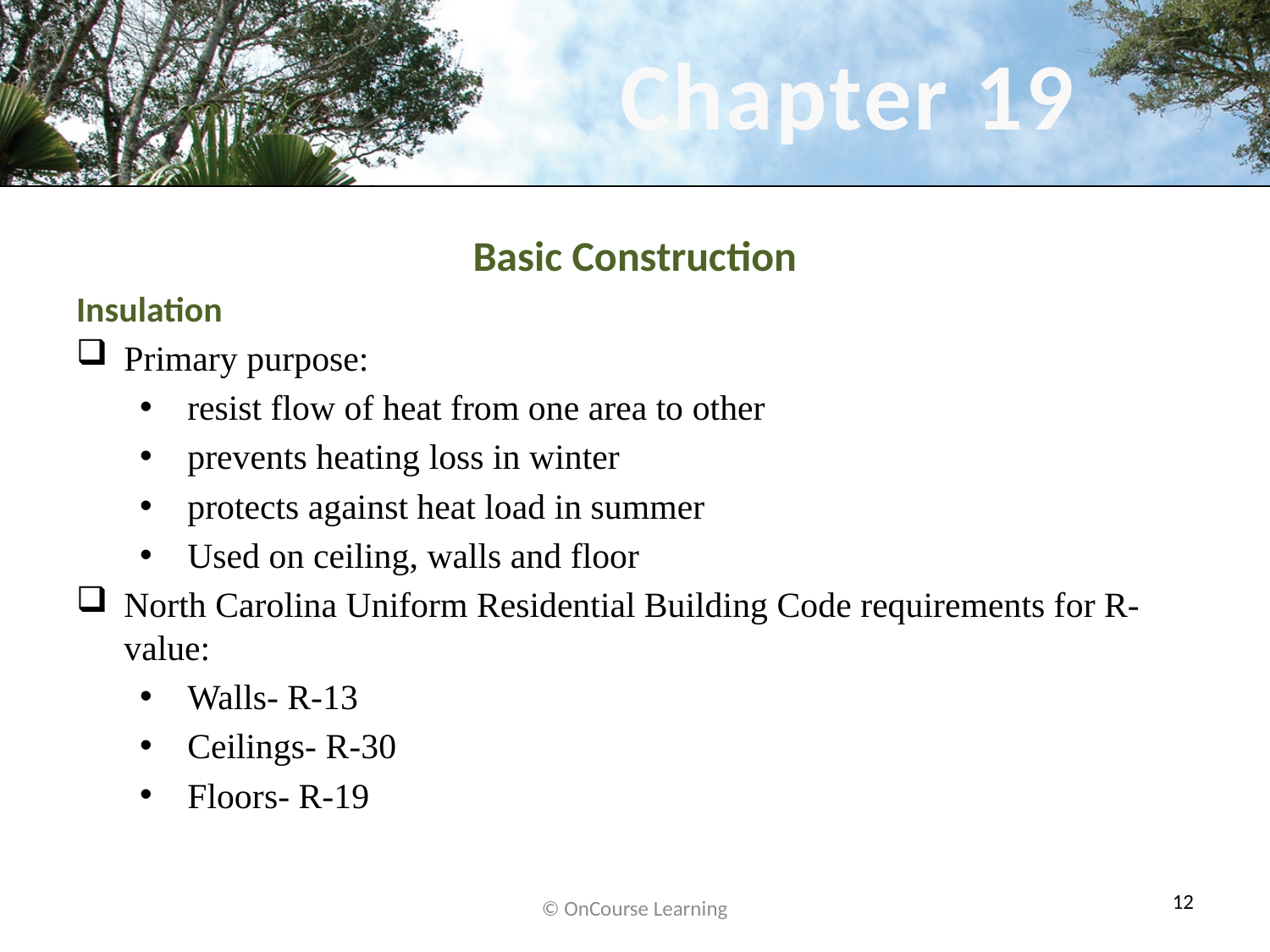

Basic Construction
Insulation
Primary purpose:
resist flow of heat from one area to other
prevents heating loss in winter
protects against heat load in summer
Used on ceiling, walls and floor
North Carolina Uniform Residential Building Code requirements for R-value:
Walls- R-13
Ceilings- R-30
Floors- R-19

© OnCourse Learning
12